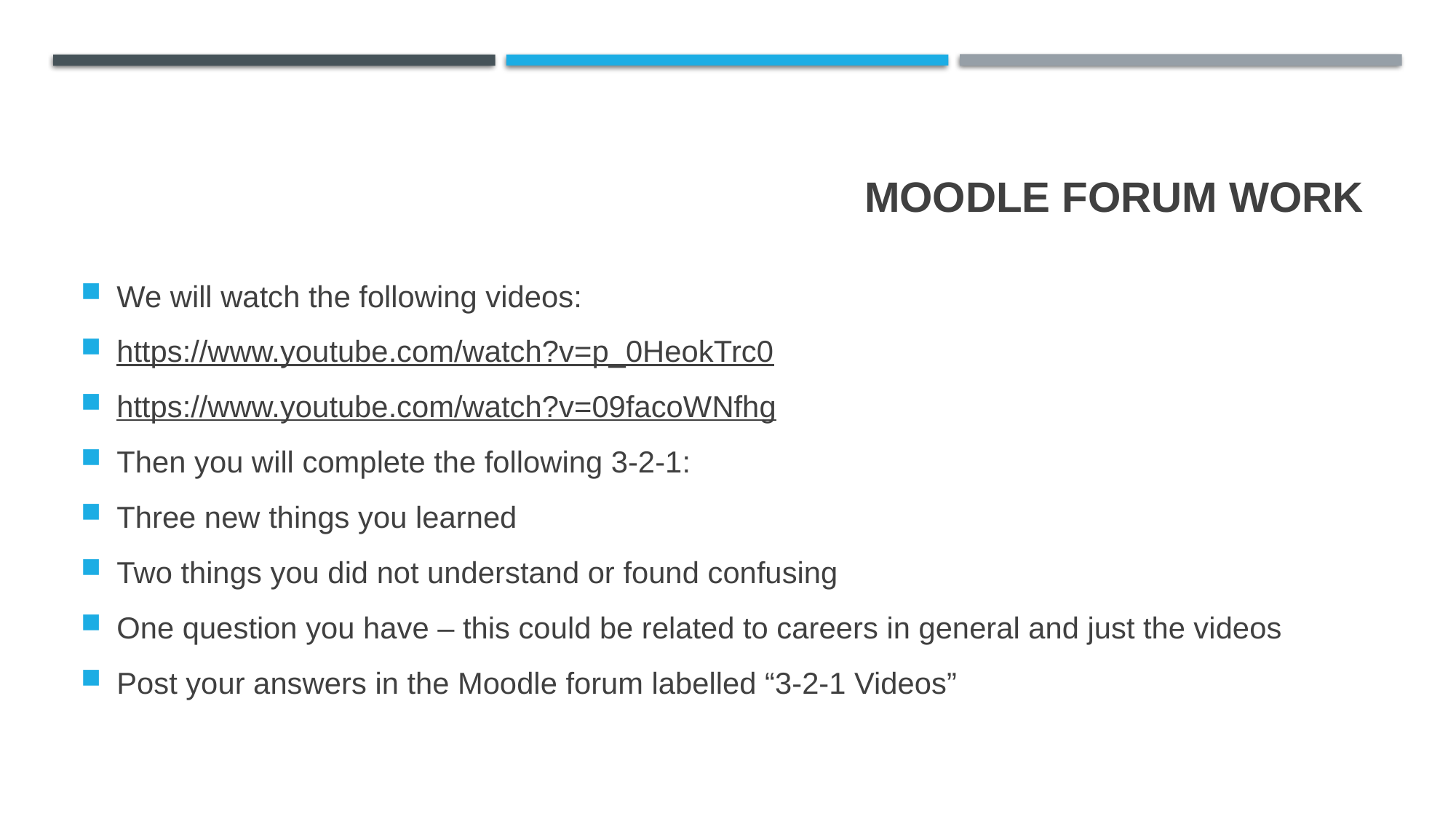

# Moodle Forum Work
We will watch the following videos:
https://www.youtube.com/watch?v=p_0HeokTrc0
https://www.youtube.com/watch?v=09facoWNfhg
Then you will complete the following 3-2-1:
Three new things you learned
Two things you did not understand or found confusing
One question you have – this could be related to careers in general and just the videos
Post your answers in the Moodle forum labelled “3-2-1 Videos”